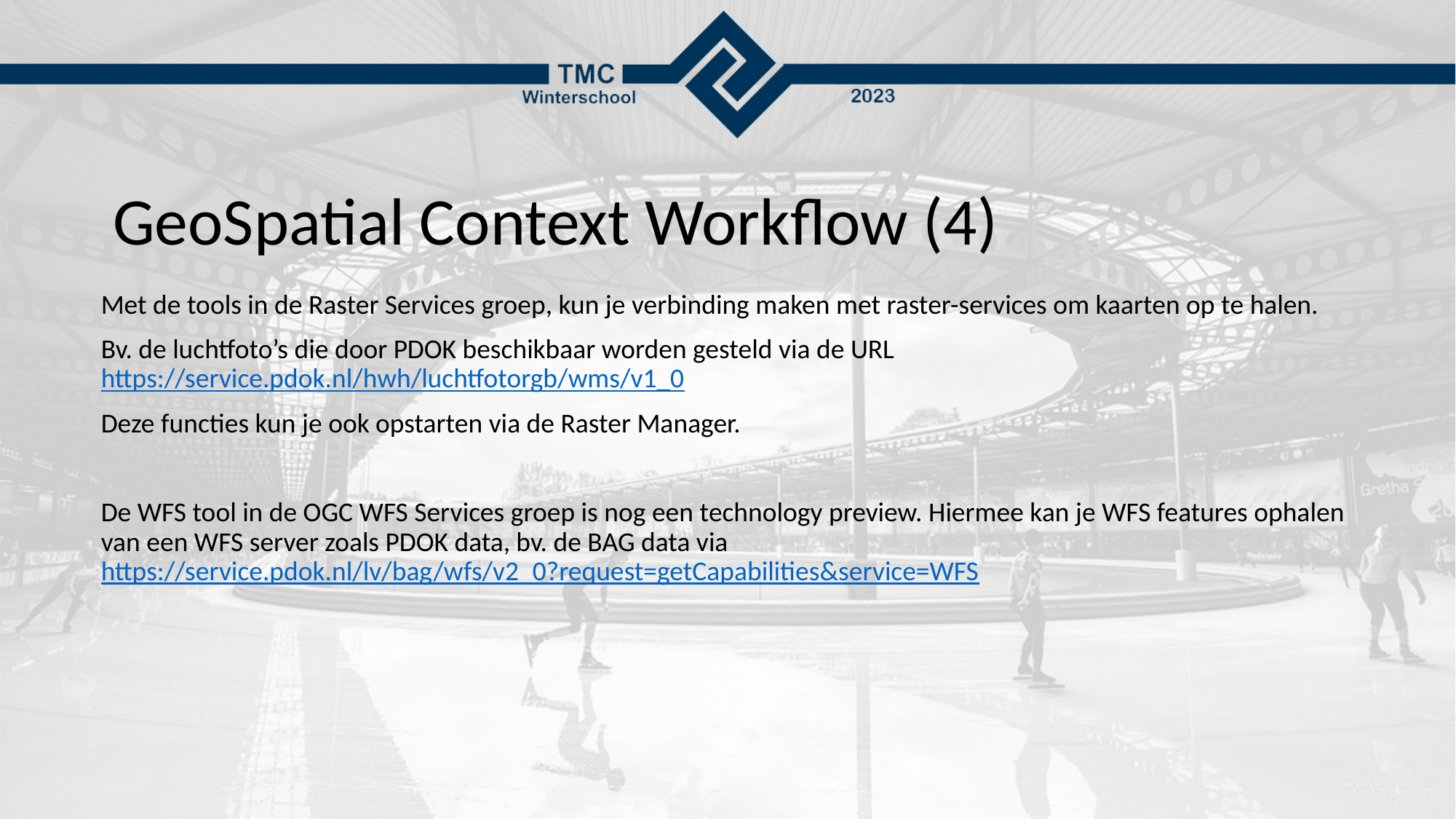

# GeoSpatial Context Workflow (4)
Met de tools in de Raster Services groep, kun je verbinding maken met raster-services om kaarten op te halen.
Bv. de luchtfoto’s die door PDOK beschikbaar worden gesteld via de URL https://service.pdok.nl/hwh/luchtfotorgb/wms/v1_0
Deze functies kun je ook opstarten via de Raster Manager.

De WFS tool in de OGC WFS Services groep is nog een technology preview. Hiermee kan je WFS features ophalen van een WFS server zoals PDOK data, bv. de BAG data via https://service.pdok.nl/lv/bag/wfs/v2_0?request=getCapabilities&service=WFS